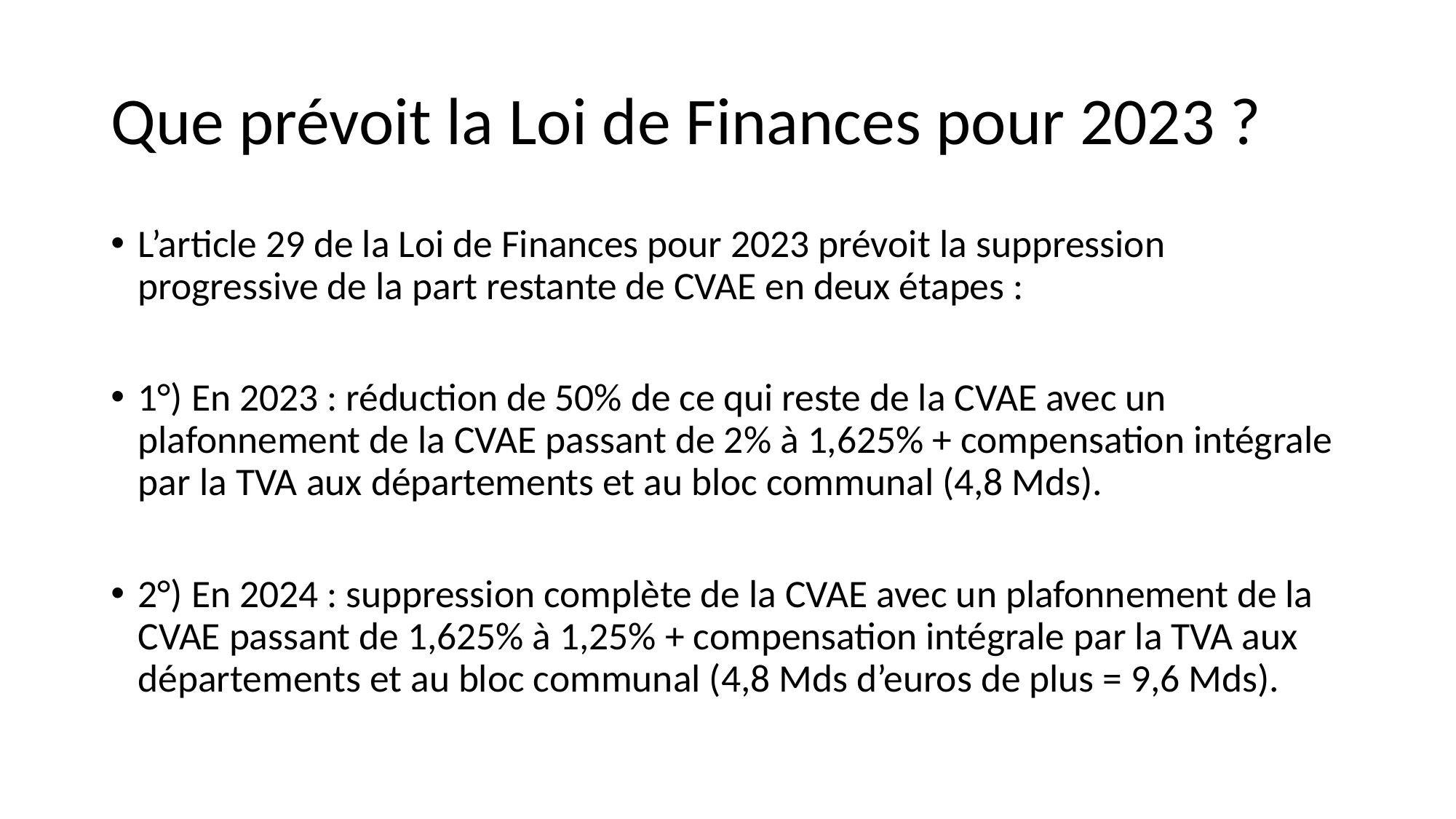

# Que prévoit la Loi de Finances pour 2023 ?
L’article 29 de la Loi de Finances pour 2023 prévoit la suppression progressive de la part restante de CVAE en deux étapes :

1°) En 2023 : réduction de 50% de ce qui reste de la CVAE avec un plafonnement de la CVAE passant de 2% à 1,625% + compensation intégrale par la TVA aux départements et au bloc communal (4,8 Mds).

2°) En 2024 : suppression complète de la CVAE avec un plafonnement de la CVAE passant de 1,625% à 1,25% + compensation intégrale par la TVA aux départements et au bloc communal (4,8 Mds d’euros de plus = 9,6 Mds).